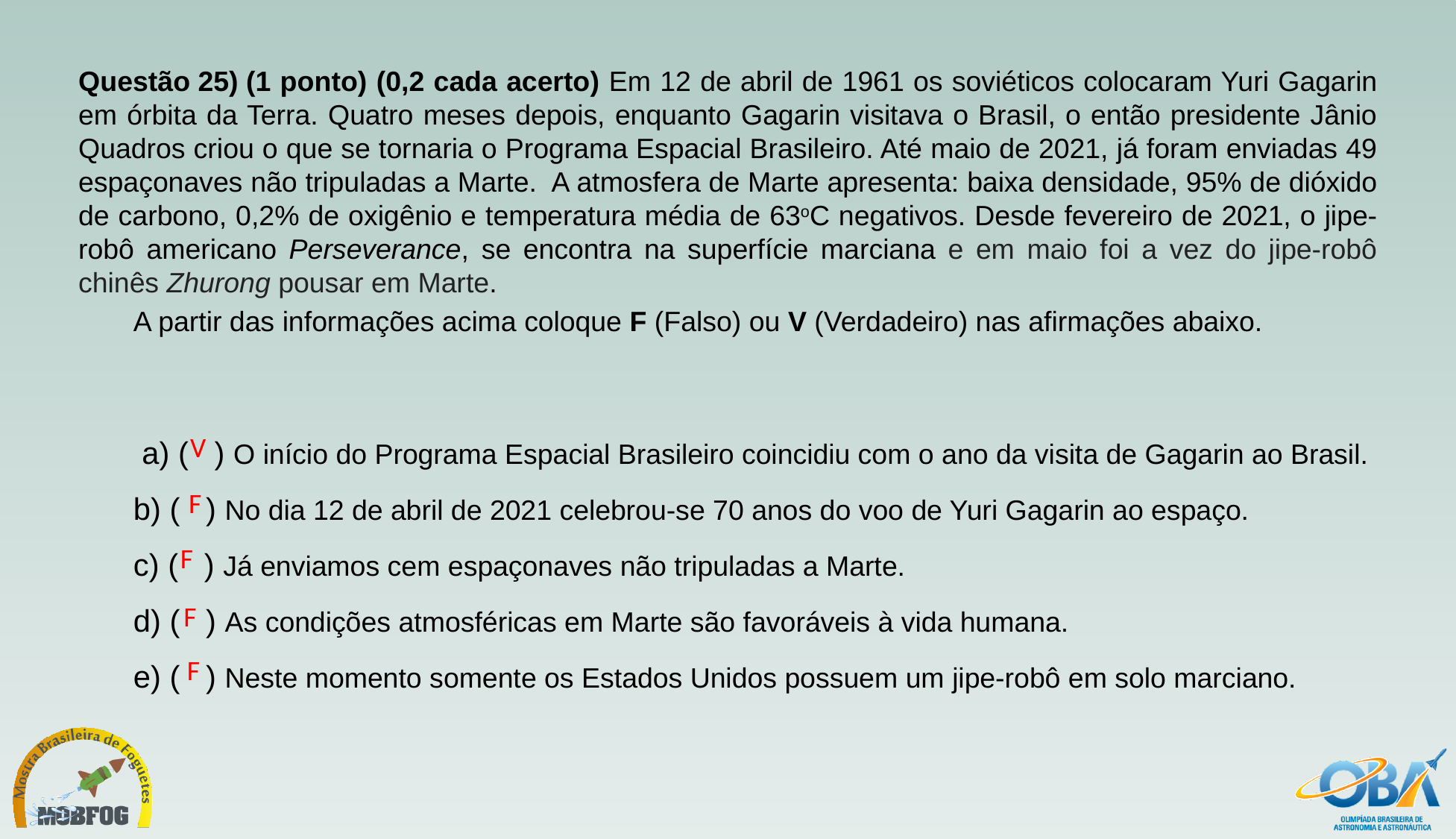

Questão 25) (1 ponto) (0,2 cada acerto) Em 12 de abril de 1961 os soviéticos colocaram Yuri Gagarin em órbita da Terra. Quatro meses depois, enquanto Gagarin visitava o Brasil, o então presidente Jânio Quadros criou o que se tornaria o Programa Espacial Brasileiro. Até maio de 2021, já foram enviadas 49 espaçonaves não tripuladas a Marte.  A atmosfera de Marte apresenta: baixa densidade, 95% de dióxido de carbono, 0,2% de oxigênio e temperatura média de 63oC negativos. Desde fevereiro de 2021, o jipe-robô americano Perseverance, se encontra na superfície marciana e em maio foi a vez do jipe-robô chinês Zhurong pousar em Marte.
A partir das informações acima coloque F (Falso) ou V (Verdadeiro) nas afirmações abaixo.

 a) (   ) O início do Programa Espacial Brasileiro coincidiu com o ano da visita de Gagarin ao Brasil.
b) (   ) No dia 12 de abril de 2021 celebrou-se 70 anos do voo de Yuri Gagarin ao espaço.
c) (   ) Já enviamos cem espaçonaves não tripuladas a Marte.
d) (   ) As condições atmosféricas em Marte são favoráveis à vida humana.
e) (   ) Neste momento somente os Estados Unidos possuem um jipe-robô em solo marciano.
V
F
F
F
F